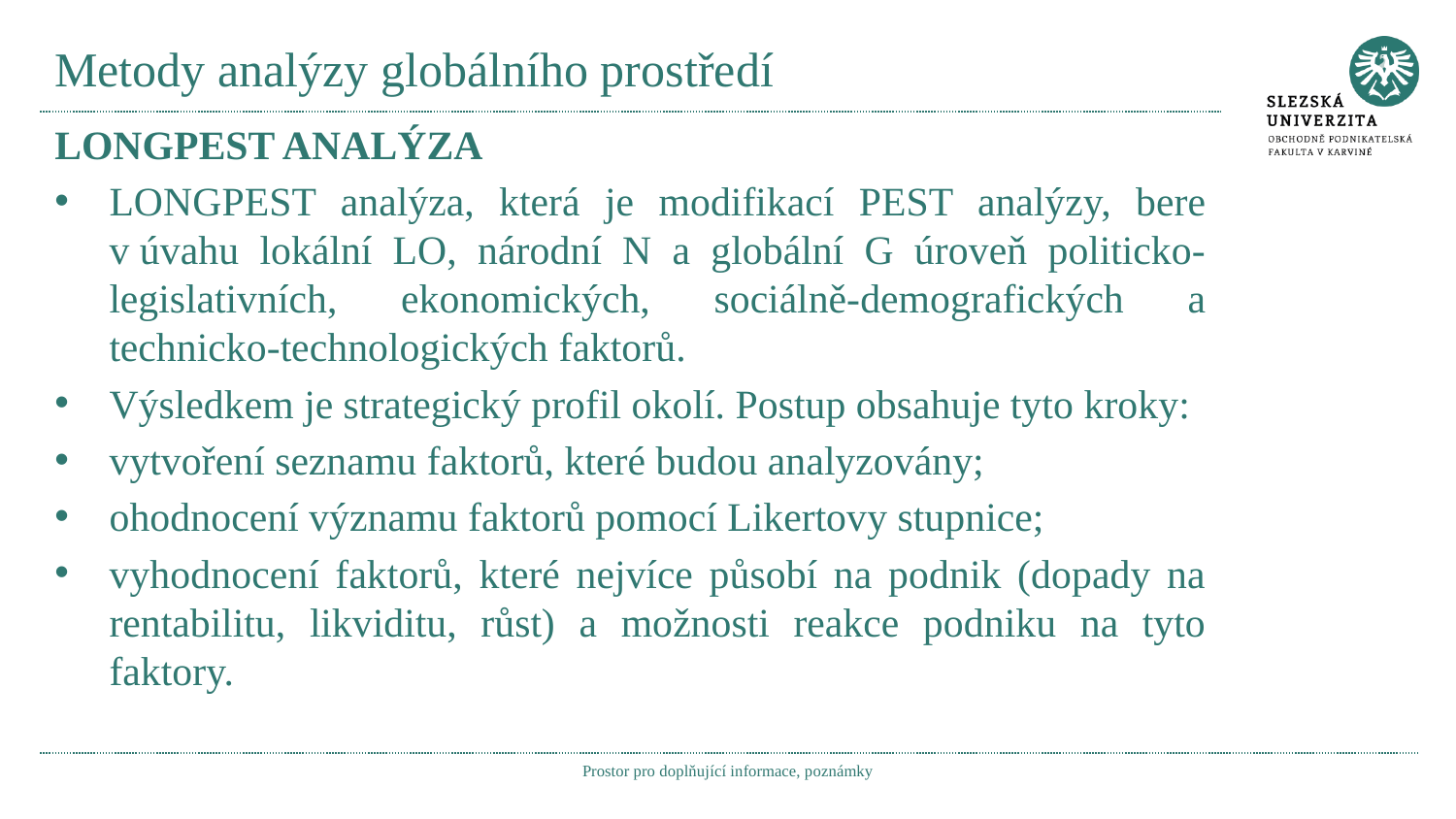

# Metody analýzy globálního prostředí
LoNGPEST analýza
LONGPEST analýza, která je modifikací PEST analýzy, bere v úvahu lokální LO, národní N a globální G úroveň politicko-legislativních, ekonomických, sociálně-demografických a technicko-technologických faktorů.
Výsledkem je strategický profil okolí. Postup obsahuje tyto kroky:
vytvoření seznamu faktorů, které budou analyzovány;
ohodnocení významu faktorů pomocí Likertovy stupnice;
vyhodnocení faktorů, které nejvíce působí na podnik (dopady na rentabilitu, likviditu, růst) a možnosti reakce podniku na tyto faktory.

Prostor pro doplňující informace, poznámky